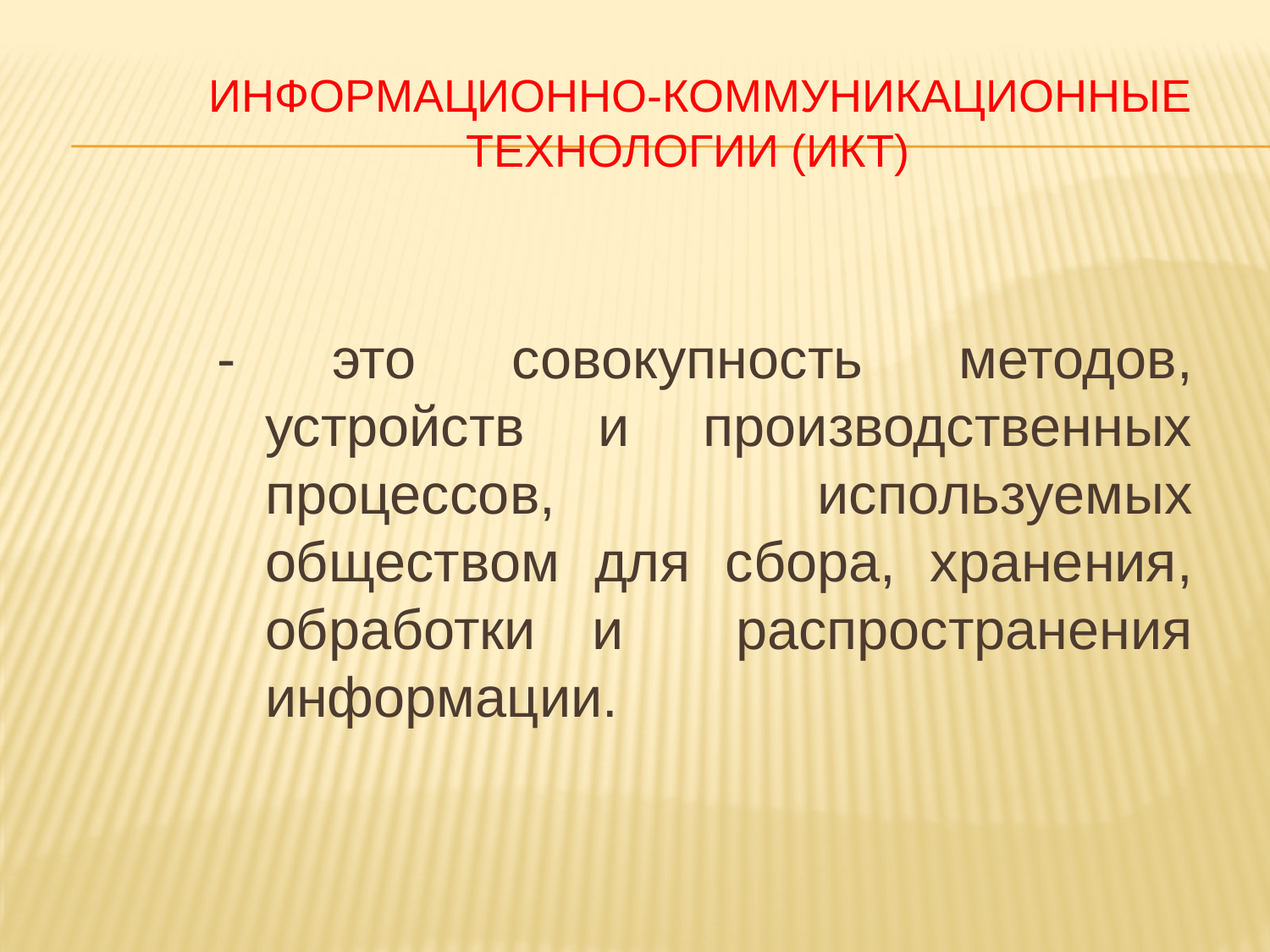

# Информационно-коммуникационные технологии (ИКТ)
- это совокупность методов, устройств и производственных процессов, используемых обществом для сбора, хранения, обработки и  распространения информации.